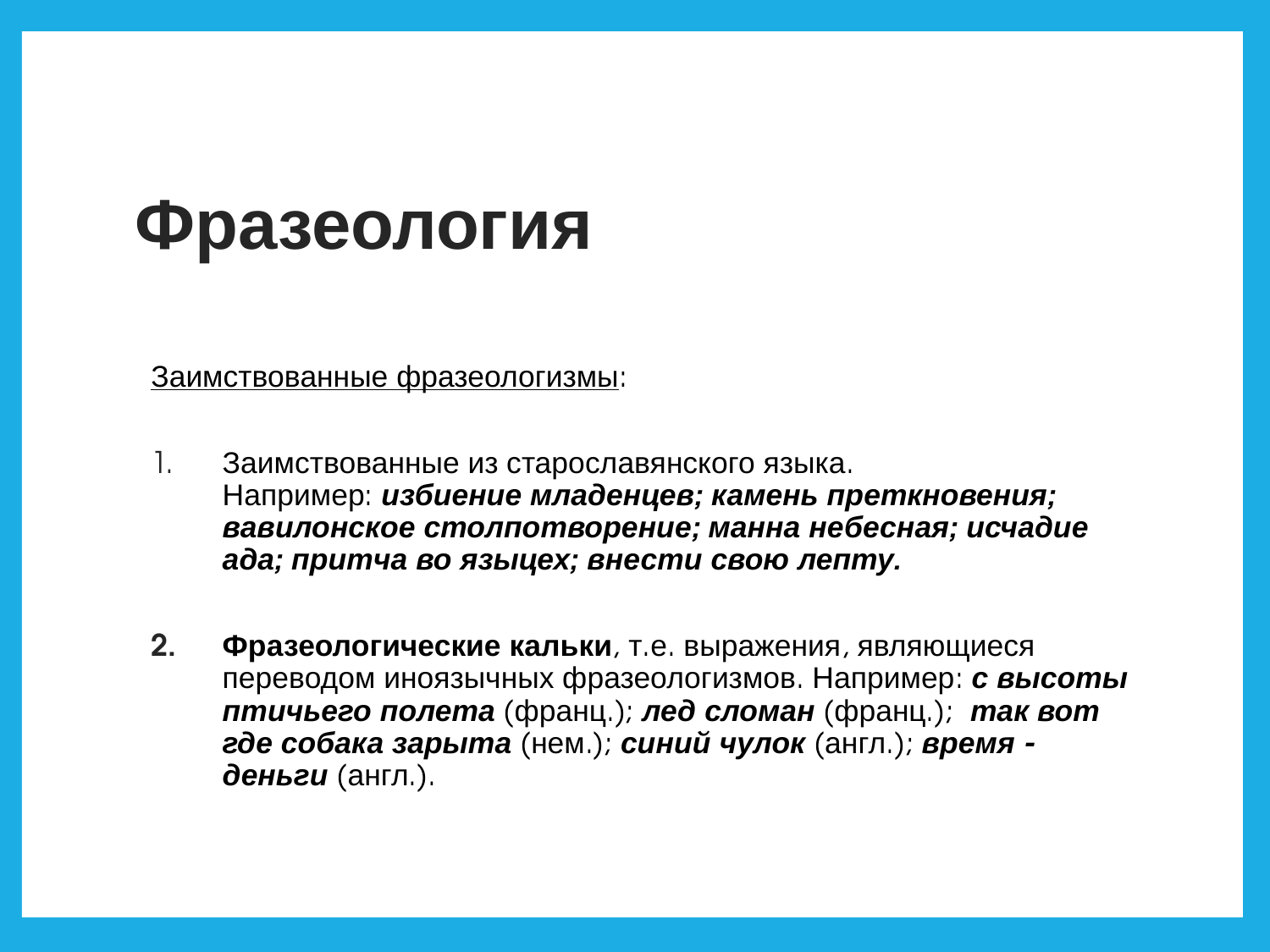

# Фразеология
Заимствованные фразеологизмы:

Заимствованные из старославянского языка. Например: избиение младенцев; камень преткновения; вавилонское столпотворение; манна небесная; исчадие ада; притча во языцех; внести свою лепту.

Фразеологические кальки, т.е. выражения, являющиеся переводом иноязычных фразеологизмов. Например: с высоты птичьего полета (франц.); лед сломан (франц.);  так вот где собака зарыта (нем.); синий чулок (англ.); время - деньги (англ.).